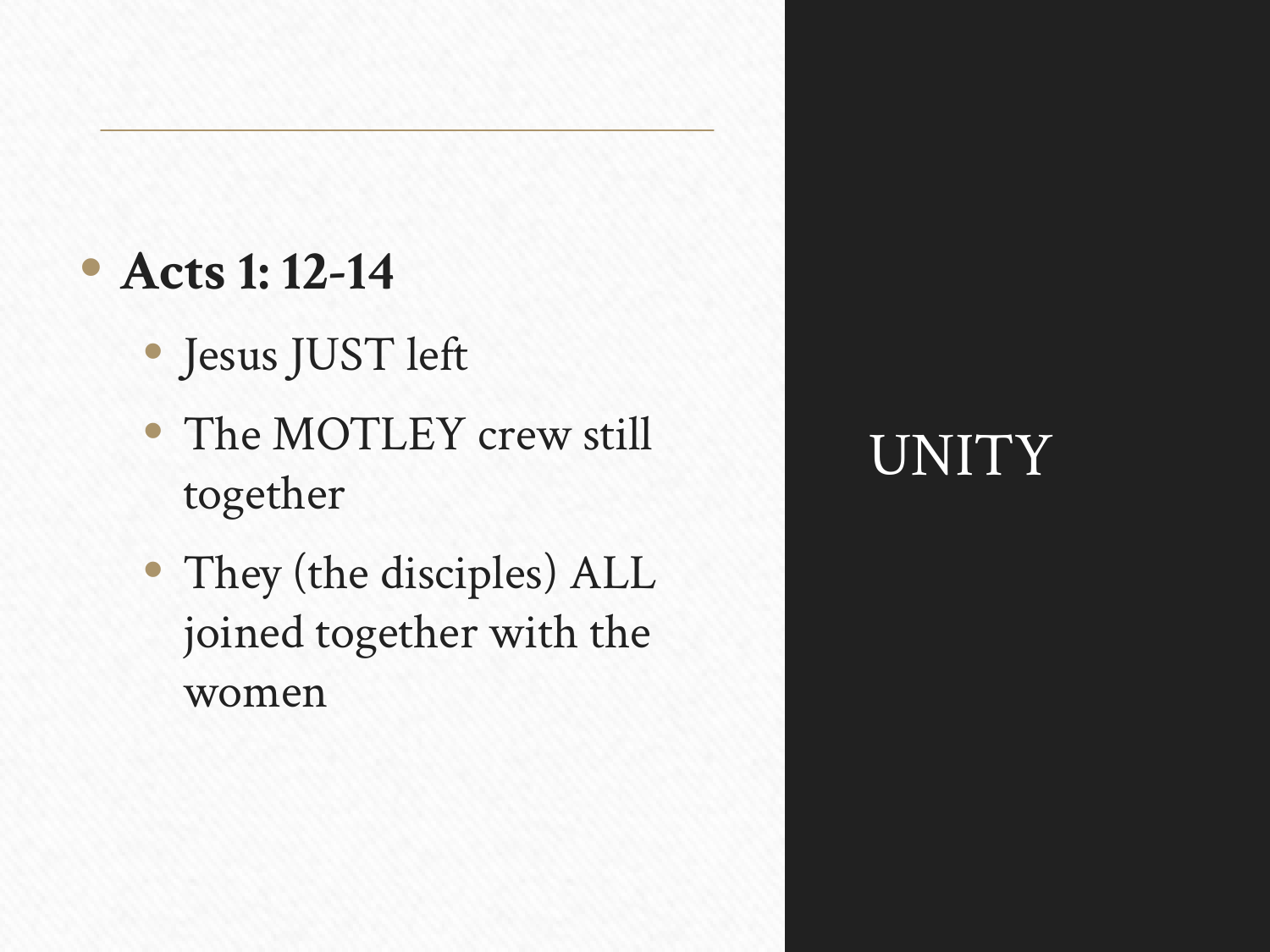

Acts 1: 12-14
Jesus JUST left
The MOTLEY crew still together
They (the disciples) ALL joined together with the women
# UNITY